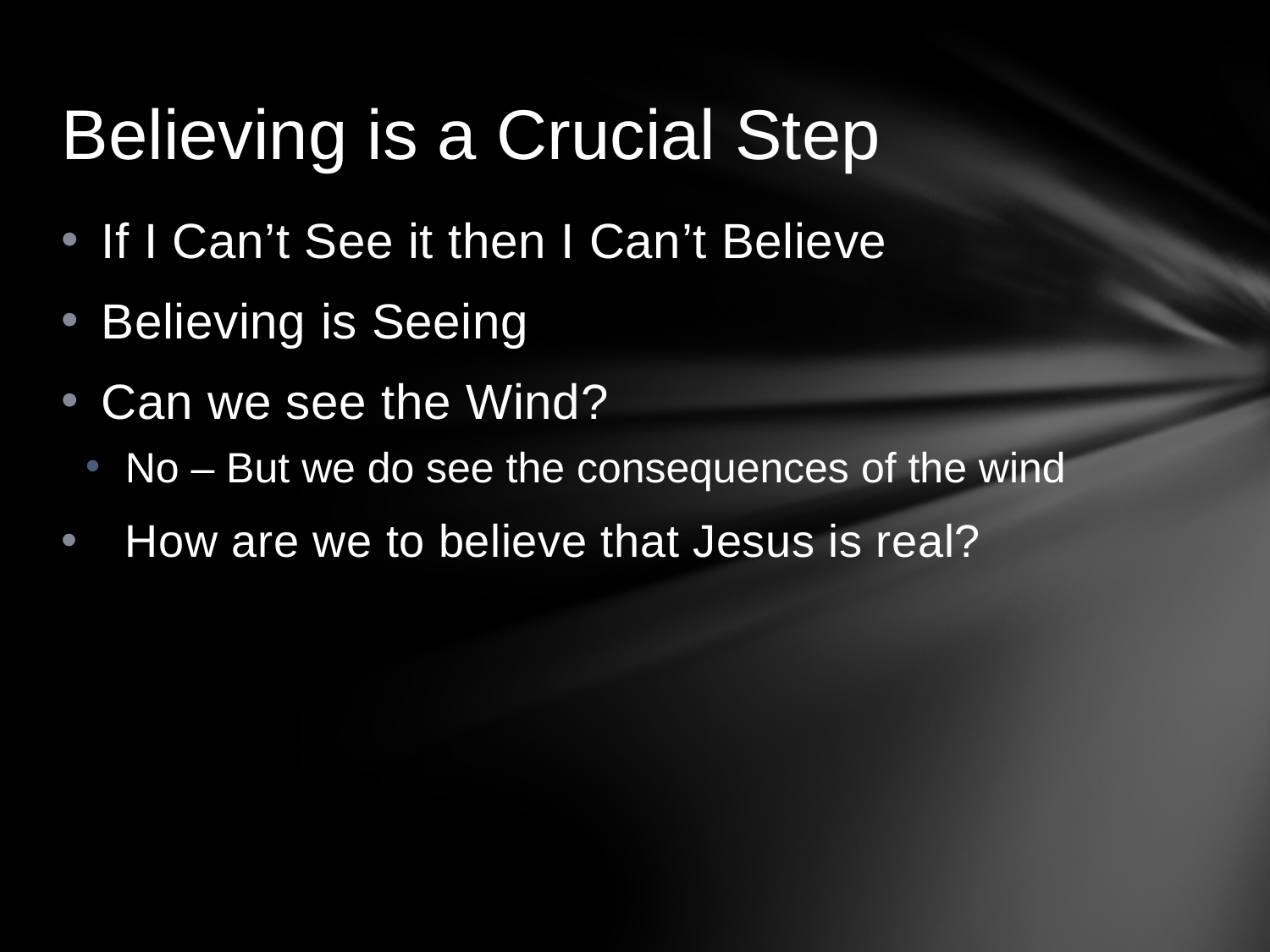

# Believing is a Crucial Step
If I Can’t See it then I Can’t Believe
Believing is Seeing
Can we see the Wind?
No – But we do see the consequences of the wind
How are we to believe that Jesus is real?